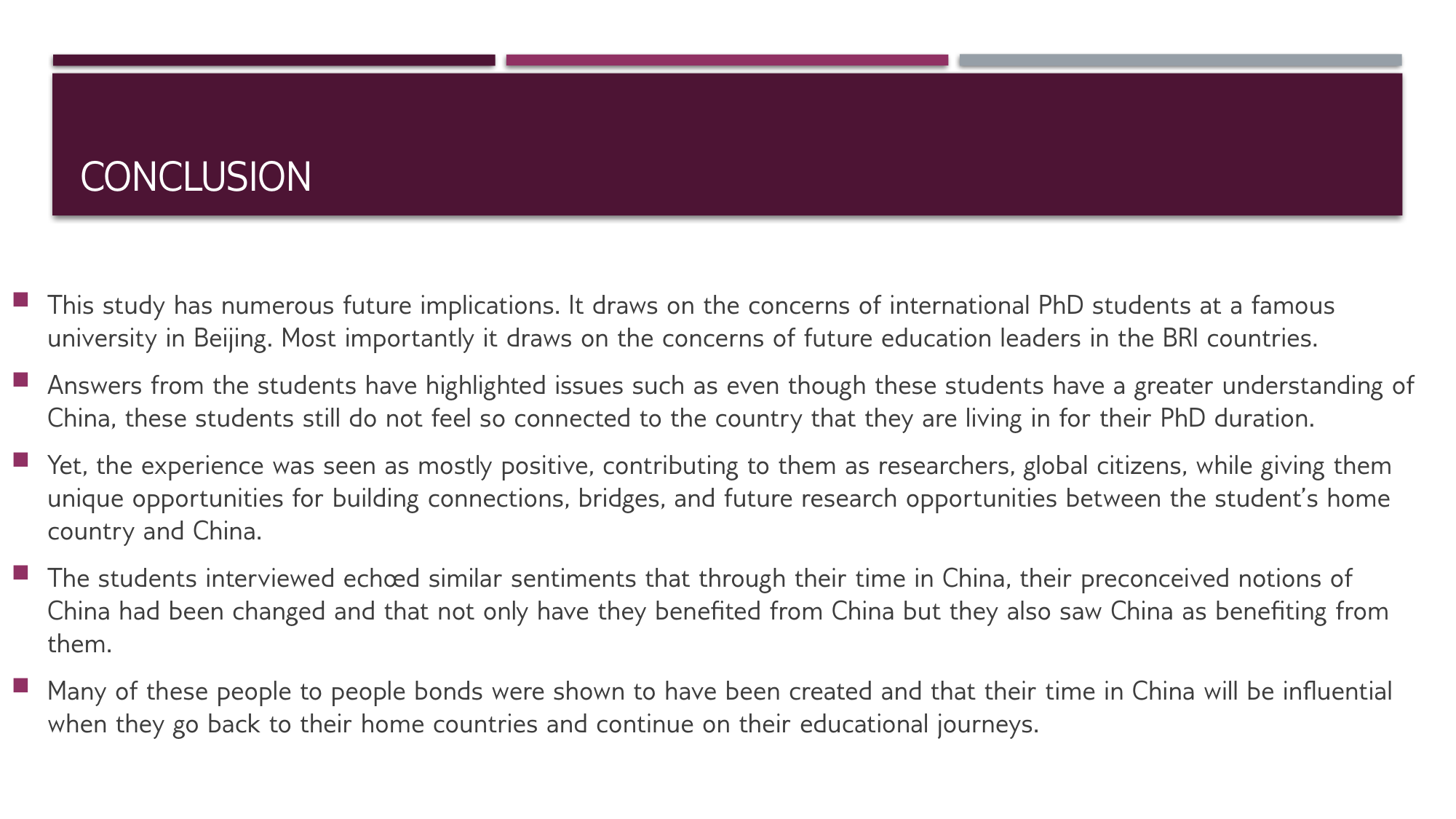

# Conclusion
This study has numerous future implications. It draws on the concerns of international PhD students at a famous university in Beijing. Most importantly it draws on the concerns of future education leaders in the BRI countries.
Answers from the students have highlighted issues such as even though these students have a greater understanding of China, these students still do not feel so connected to the country that they are living in for their PhD duration.
Yet, the experience was seen as mostly positive, contributing to them as researchers, global citizens, while giving them unique opportunities for building connections, bridges, and future research opportunities between the student’s home country and China.
The students interviewed echoed similar sentiments that through their time in China, their preconceived notions of China had been changed and that not only have they benefited from China but they also saw China as benefiting from them.
Many of these people to people bonds were shown to have been created and that their time in China will be influential when they go back to their home countries and continue on their educational journeys.